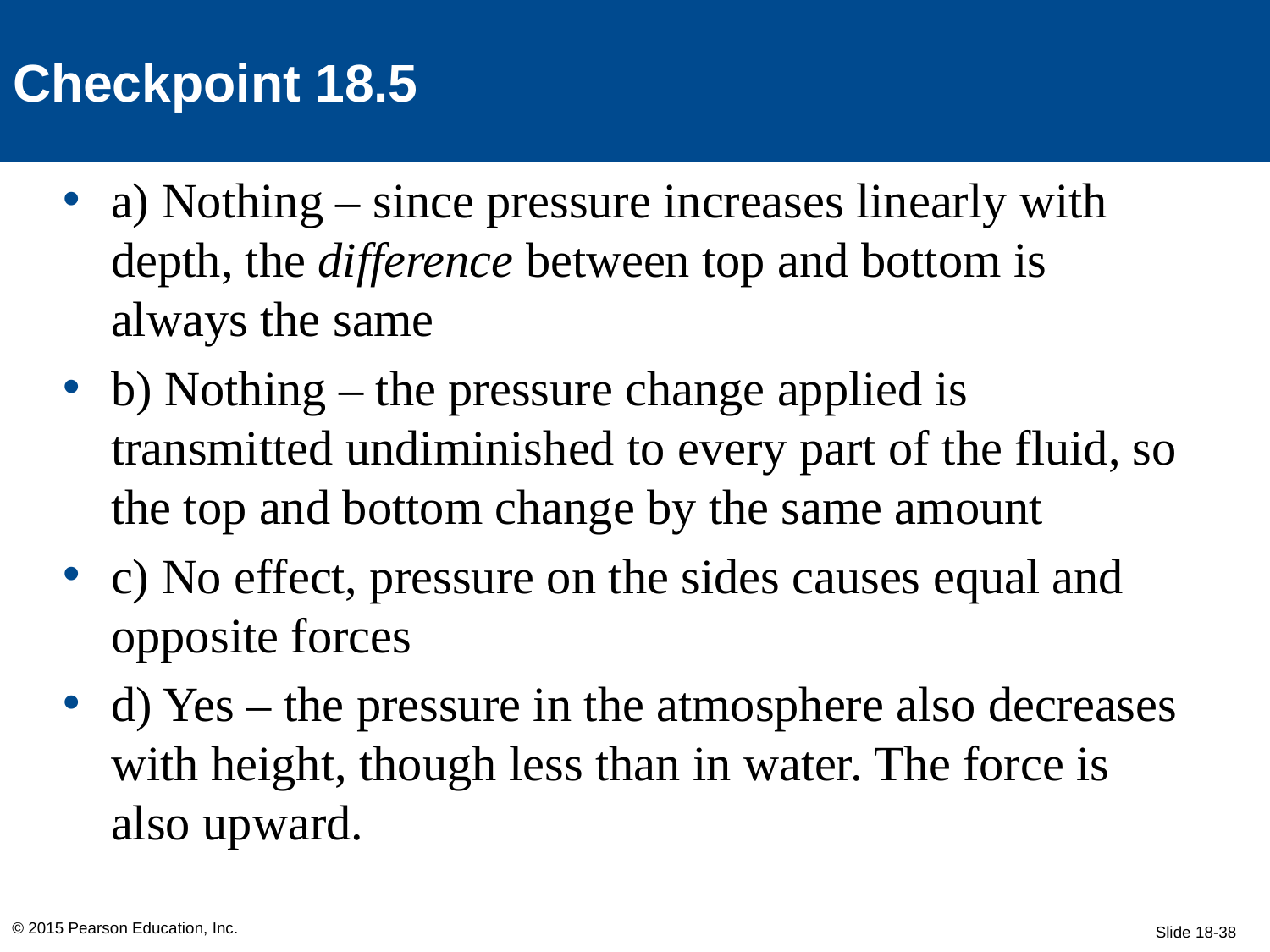

Checkpoint 18.5
a) Nothing – since pressure increases linearly with depth, the difference between top and bottom is always the same
b) Nothing – the pressure change applied is transmitted undiminished to every part of the fluid, so the top and bottom change by the same amount
c) No effect, pressure on the sides causes equal and opposite forces
d) Yes – the pressure in the atmosphere also decreases with height, though less than in water. The force is also upward.
© 2015 Pearson Education, Inc.